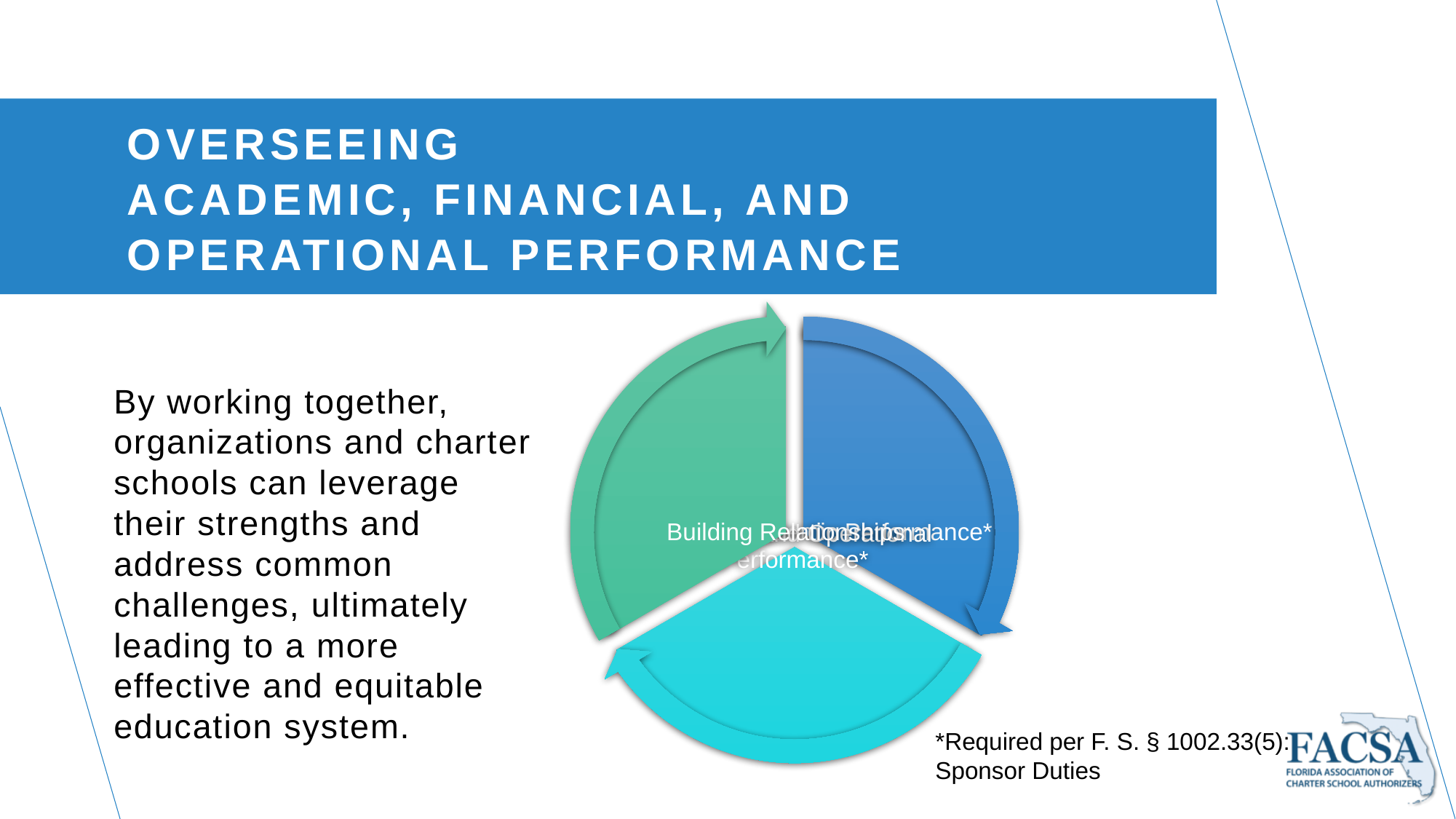

# Overseeing Academic, Financial, and Operational Performance
Prioritizing Academic Performance*
Financial and Operational Performance*
Building Relationships
By working together, organizations and charter schools can leverage their strengths and address common challenges, ultimately leading to a more effective and equitable education system.

*Required per F. S. § 1002.33(5): Sponsor Duties